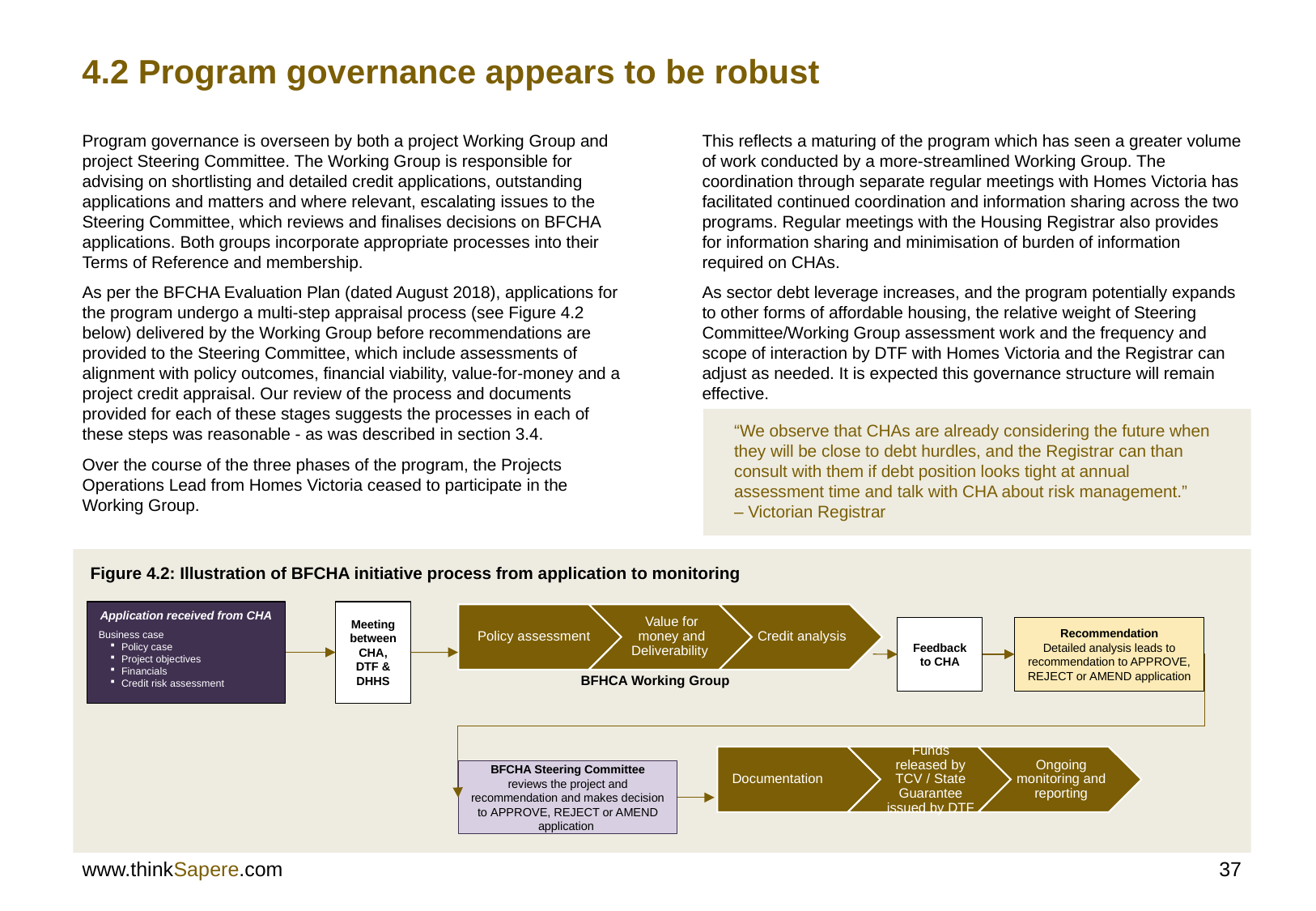

4.2 Program governance appears to be robust
Program governance is overseen by both a project Working Group and project Steering Committee. The Working Group is responsible for advising on shortlisting and detailed credit applications, outstanding applications and matters and where relevant, escalating issues to the Steering Committee, which reviews and finalises decisions on BFCHA applications. Both groups incorporate appropriate processes into their Terms of Reference and membership.
As per the BFCHA Evaluation Plan (dated August 2018), applications for the program undergo a multi-step appraisal process (see Figure 4.2 below) delivered by the Working Group before recommendations are provided to the Steering Committee, which include assessments of alignment with policy outcomes, financial viability, value-for-money and a project credit appraisal. Our review of the process and documents provided for each of these stages suggests the processes in each of these steps was reasonable - as was described in section 3.4.
Over the course of the three phases of the program, the Projects Operations Lead from Homes Victoria ceased to participate in the Working Group.
This reflects a maturing of the program which has seen a greater volume of work conducted by a more-streamlined Working Group. The coordination through separate regular meetings with Homes Victoria has facilitated continued coordination and information sharing across the two programs. Regular meetings with the Housing Registrar also provides for information sharing and minimisation of burden of information required on CHAs.
As sector debt leverage increases, and the program potentially expands to other forms of affordable housing, the relative weight of Steering Committee/Working Group assessment work and the frequency and scope of interaction by DTF with Homes Victoria and the Registrar can adjust as needed. It is expected this governance structure will remain effective.

“We observe that CHAs are already considering the future when they will be close to debt hurdles, and the Registrar can than consult with them if debt position looks tight at annual assessment time and talk with CHA about risk management.”
– Victorian Registrar
Policy assessment
Value for money and Deliverability
Credit analysis

Figure 4.2: Illustration of BFCHA initiative process from application to monitoring
Application received from CHA
Business case
Policy case
Project objectives
Financials
Credit risk assessment
Meeting between CHA, DTF & DHHS
Feedback to CHA
Recommendation
Detailed analysis leads to recommendation to APPROVE, REJECT or AMEND application
Documentation
Funds released by TCV / State Guarantee issued by DTF
Ongoing monitoring and reporting
BFHCA Working Group
BFCHA Steering Committee reviews the project and recommendation and makes decision to APPROVE, REJECT or AMEND application
www.thinkSapere.com
37